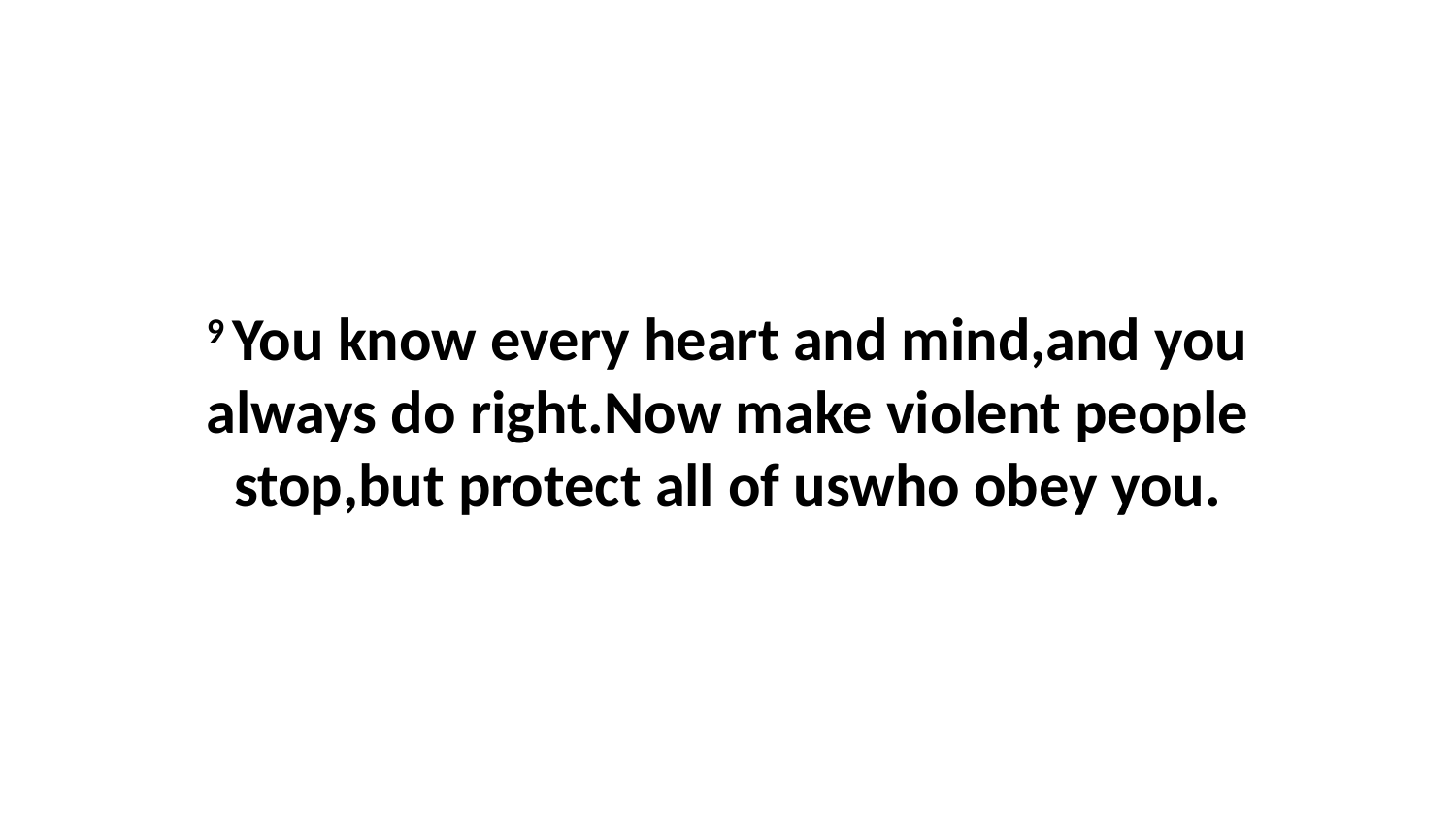

9 You know every heart and mind,and you always do right.Now make violent people stop,but protect all of uswho obey you.